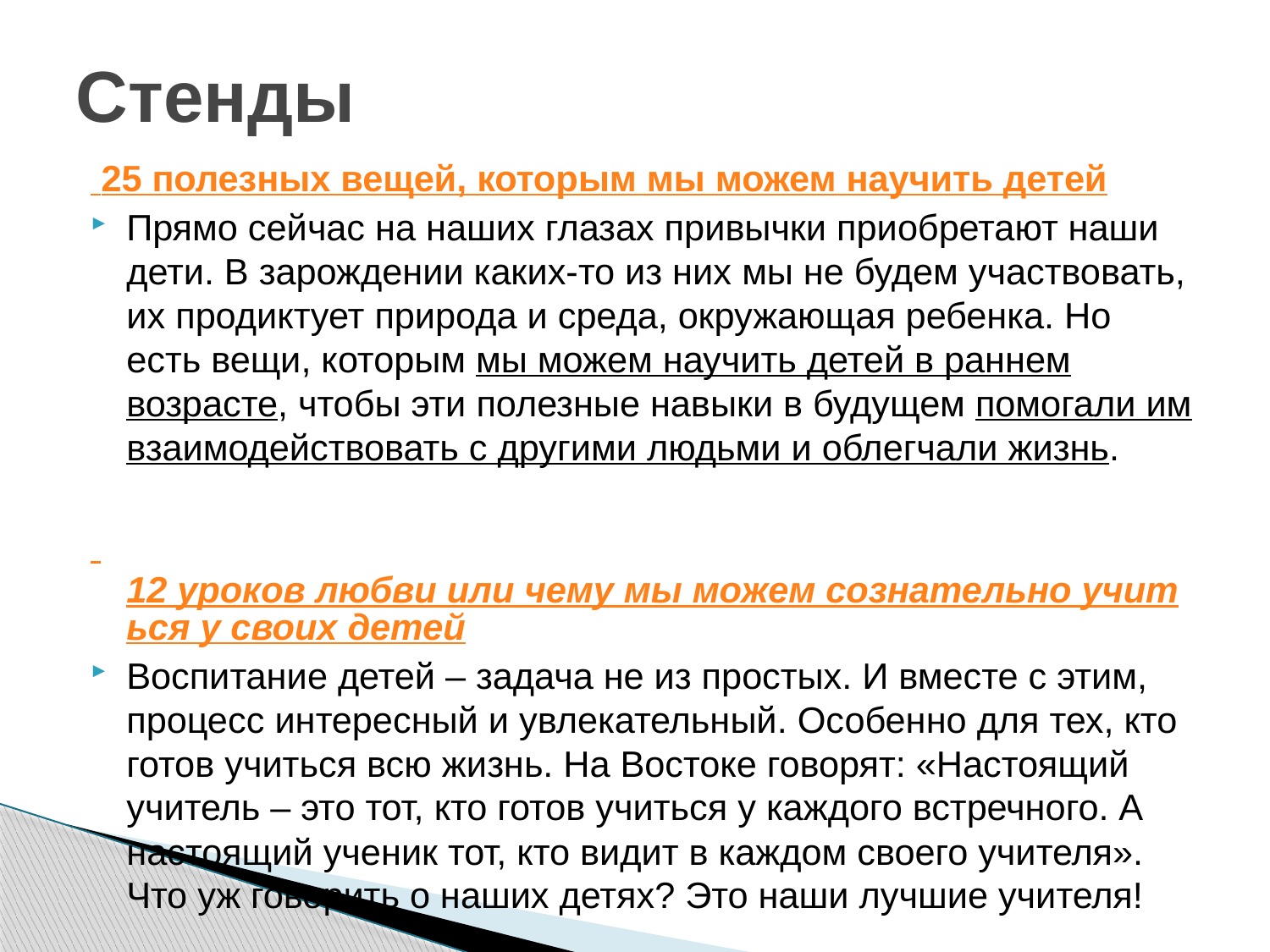

# Стенды
	 25 полезных вещей, которым мы можем научить детей
Прямо сейчас на наших глазах привычки приобретают наши дети. В зарождении каких-то из них мы не будем участвовать, их продиктует природа и среда, окружающая ребенка. Но есть вещи, которым мы можем научить детей в раннем возрасте, чтобы эти полезные навыки в будущем помогали им взаимодействовать с другими людьми и облегчали жизнь.

	 12 уроков любви или чему мы можем сознательно учиться у своих детей
	Воспитание детей – задача не из простых. И вместе с этим, процесс интересный и увлекательный. Особенно для тех, кто готов учиться всю жизнь. На Востоке говорят: «Настоящий учитель – это тот, кто готов учиться у каждого встречного. А настоящий ученик тот, кто видит в каждом своего учителя». Что уж говорить о наших детях? Это наши лучшие учителя!